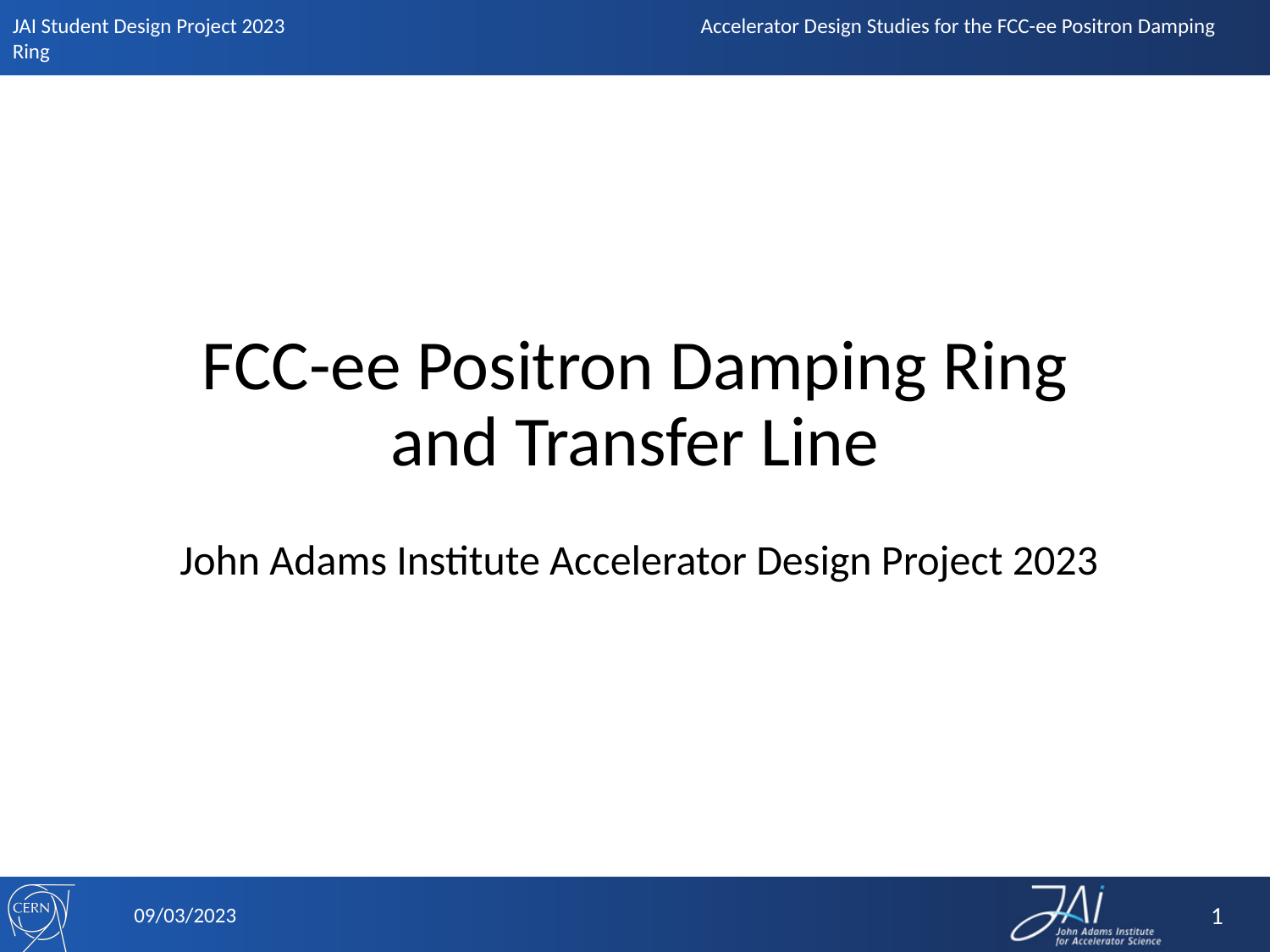

# FCC-ee Positron Damping Ring and Transfer Line
John Adams Institute Accelerator Design Project 2023